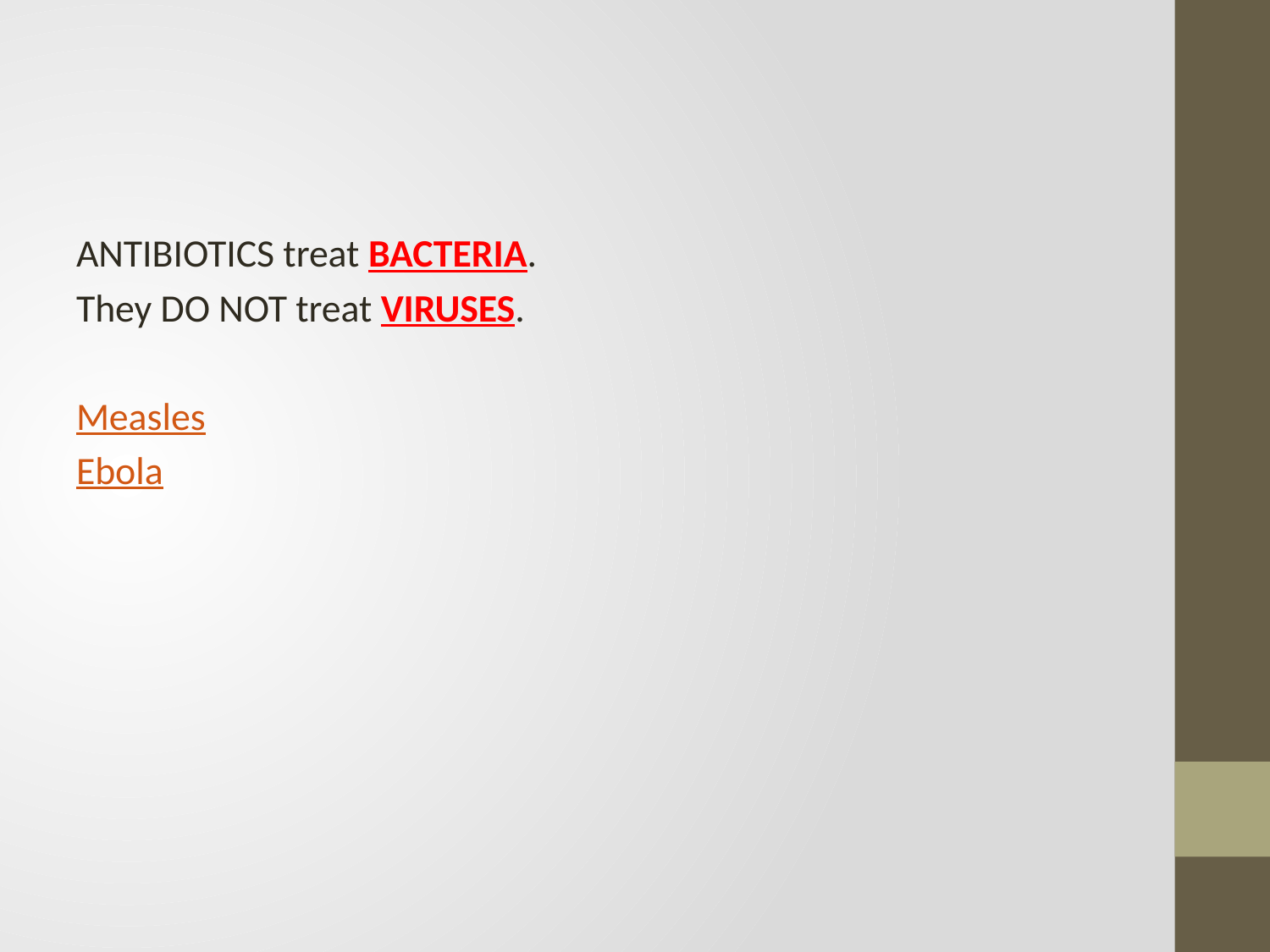

#
ANTIBIOTICS treat BACTERIA.
They DO NOT treat VIRUSES.

Measles
Ebola